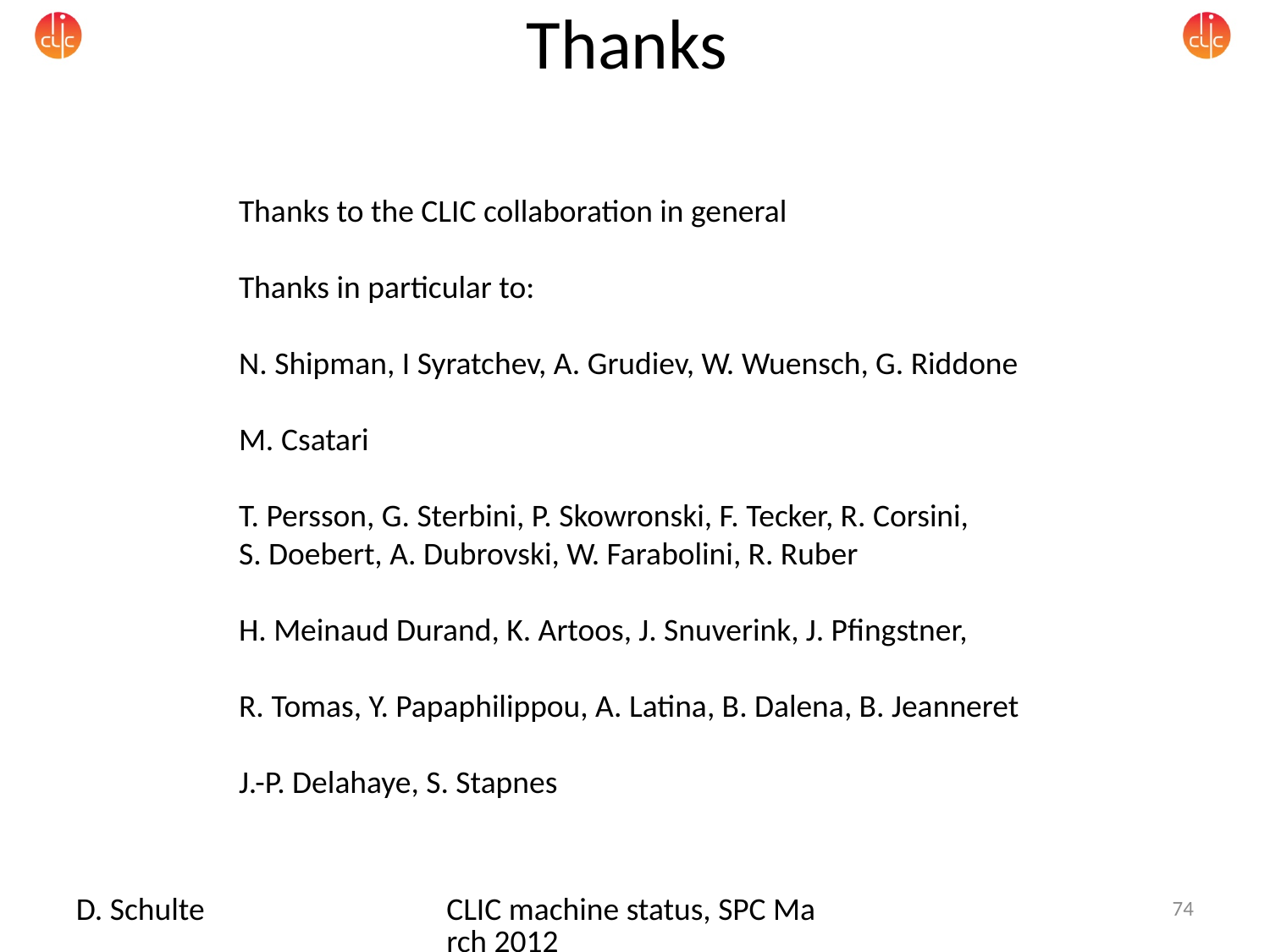

Thanks
Thanks to the CLIC collaboration in general

Thanks in particular to:

N. Shipman, I Syratchev, A. Grudiev, W. Wuensch, G. Riddone

M. Csatari

T. Persson, G. Sterbini, P. Skowronski, F. Tecker, R. Corsini,
S. Doebert, A. Dubrovski, W. Farabolini, R. Ruber

H. Meinaud Durand, K. Artoos, J. Snuverink, J. Pfingstner,

R. Tomas, Y. Papaphilippou, A. Latina, B. Dalena, B. Jeanneret

J.-P. Delahaye, S. Stapnes
D. Schulte
CLIC machine status, SPC March 2012
74